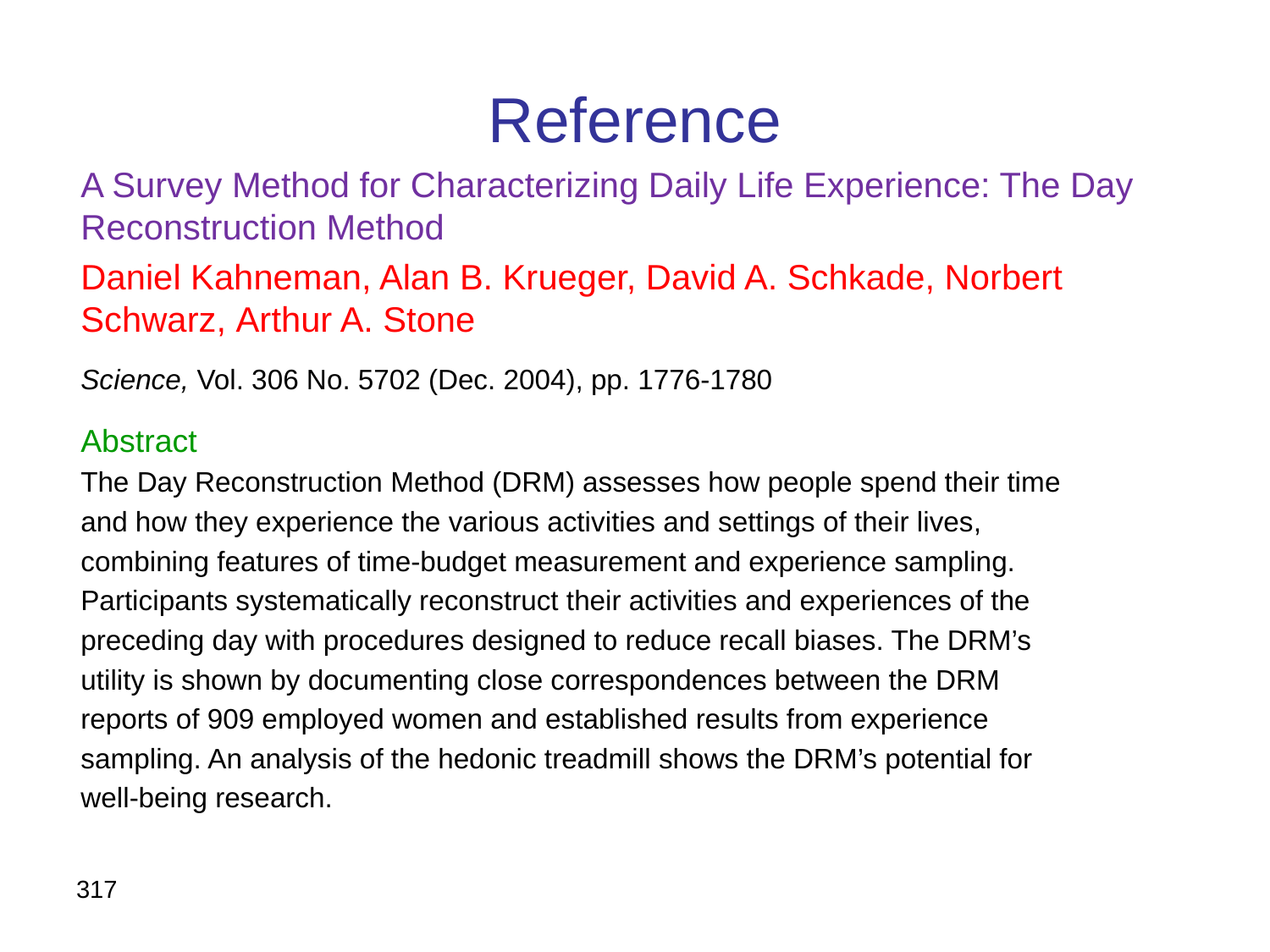

# Reference
A Survey Method for Characterizing Daily Life Experience: The Day Reconstruction Method
Daniel Kahneman, Alan B. Krueger, David A. Schkade, Norbert Schwarz, Arthur A. Stone
Science, Vol. 306 No. 5702 (Dec. 2004), pp. 1776-1780
Abstract
The Day Reconstruction Method (DRM) assesses how people spend their time
and how they experience the various activities and settings of their lives,
combining features of time-budget measurement and experience sampling.
Participants systematically reconstruct their activities and experiences of the
preceding day with procedures designed to reduce recall biases. The DRM’s
utility is shown by documenting close correspondences between the DRM
reports of 909 employed women and established results from experience
sampling. An analysis of the hedonic treadmill shows the DRM’s potential for
well-being research.
317